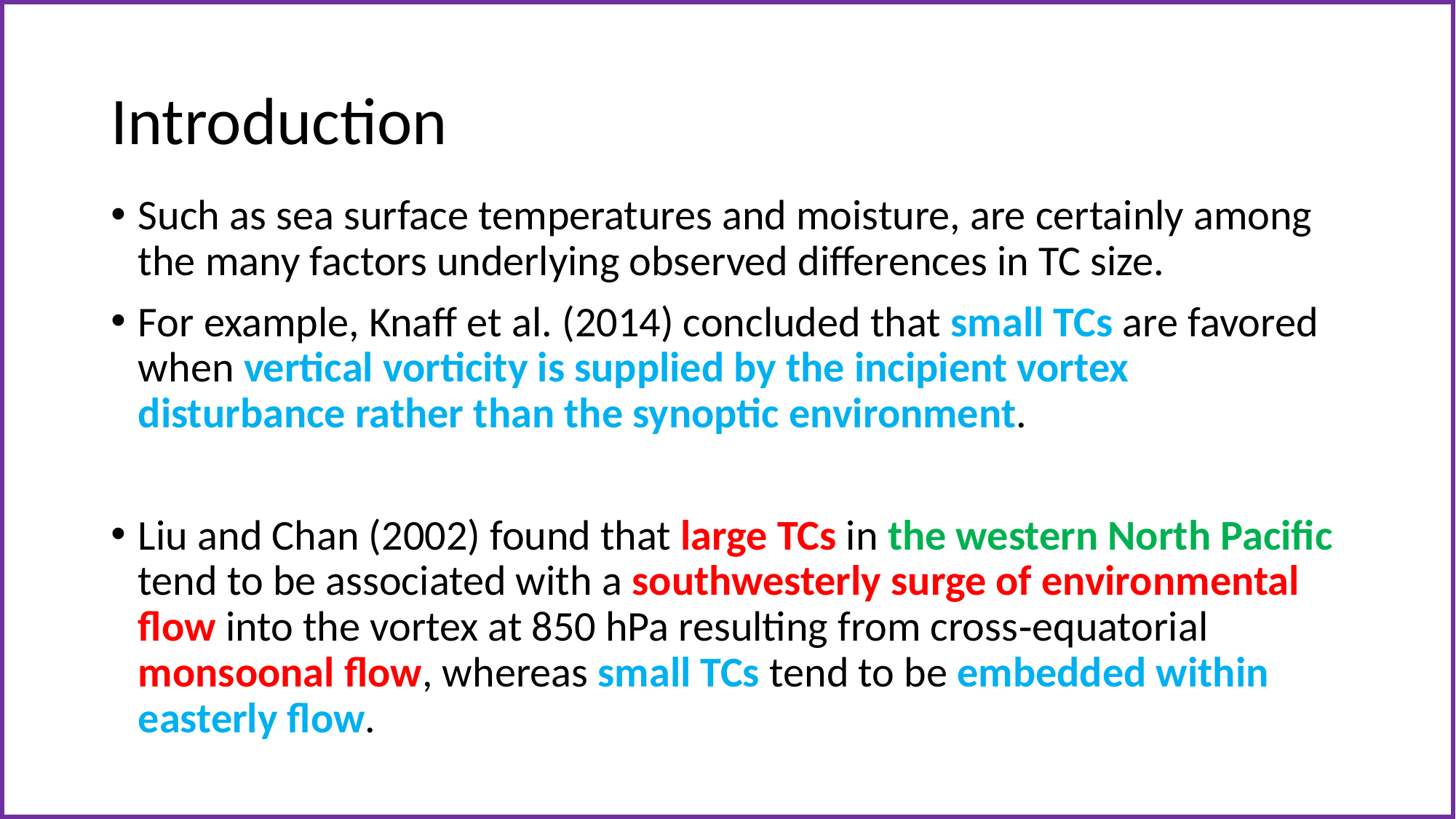

# Introduction
Such as sea surface temperatures and moisture, are certainly among the many factors underlying observed differences in TC size.
For example, Knaff et al. (2014) concluded that small TCs are favored when vertical vorticity is supplied by the incipient vortex disturbance rather than the synoptic environment.

Liu and Chan (2002) found that large TCs in the western North Pacific tend to be associated with a southwesterly surge of environmental flow into the vortex at 850 hPa resulting from cross‐equatorial monsoonal flow, whereas small TCs tend to be embedded within easterly flow.